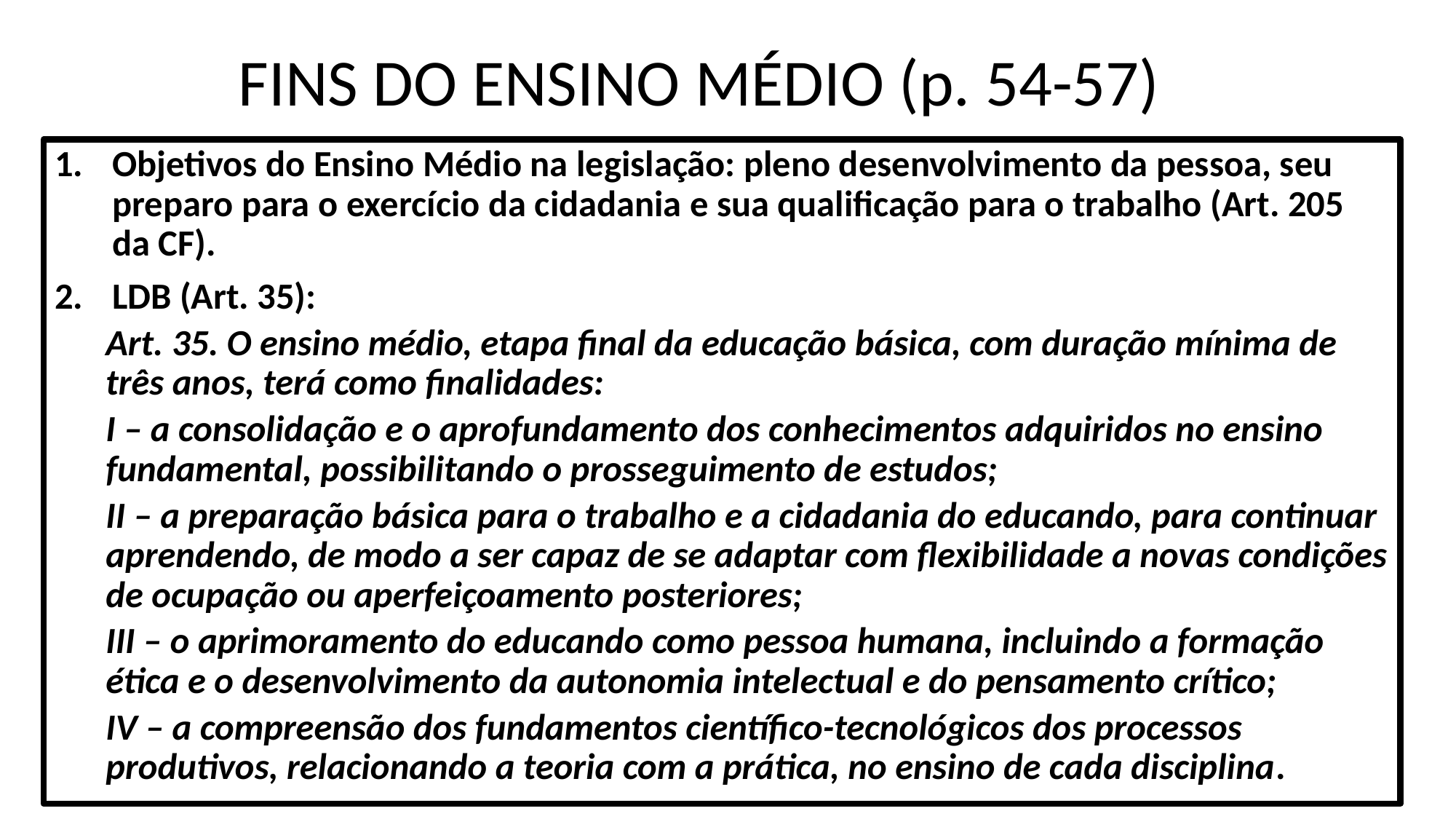

# FINS DO ENSINO MÉDIO (p. 54-57)
Objetivos do Ensino Médio na legislação: pleno desenvolvimento da pessoa, seu preparo para o exercício da cidadania e sua qualificação para o trabalho (Art. 205 da CF).
LDB (Art. 35):
Art. 35. O ensino médio, etapa final da educação básica, com duração mínima de três anos, terá como finalidades:
I – a consolidação e o aprofundamento dos conhecimentos adquiridos no ensino fundamental, possibilitando o prosseguimento de estudos;
II – a preparação básica para o trabalho e a cidadania do educando, para continuar aprendendo, de modo a ser capaz de se adaptar com flexibilidade a novas condições de ocupação ou aperfeiçoamento posteriores;
III – o aprimoramento do educando como pessoa humana, incluindo a formação ética e o desenvolvimento da autonomia intelectual e do pensamento crítico;
IV – a compreensão dos fundamentos científico-tecnológicos dos processos produtivos, relacionando a teoria com a prática, no ensino de cada disciplina.